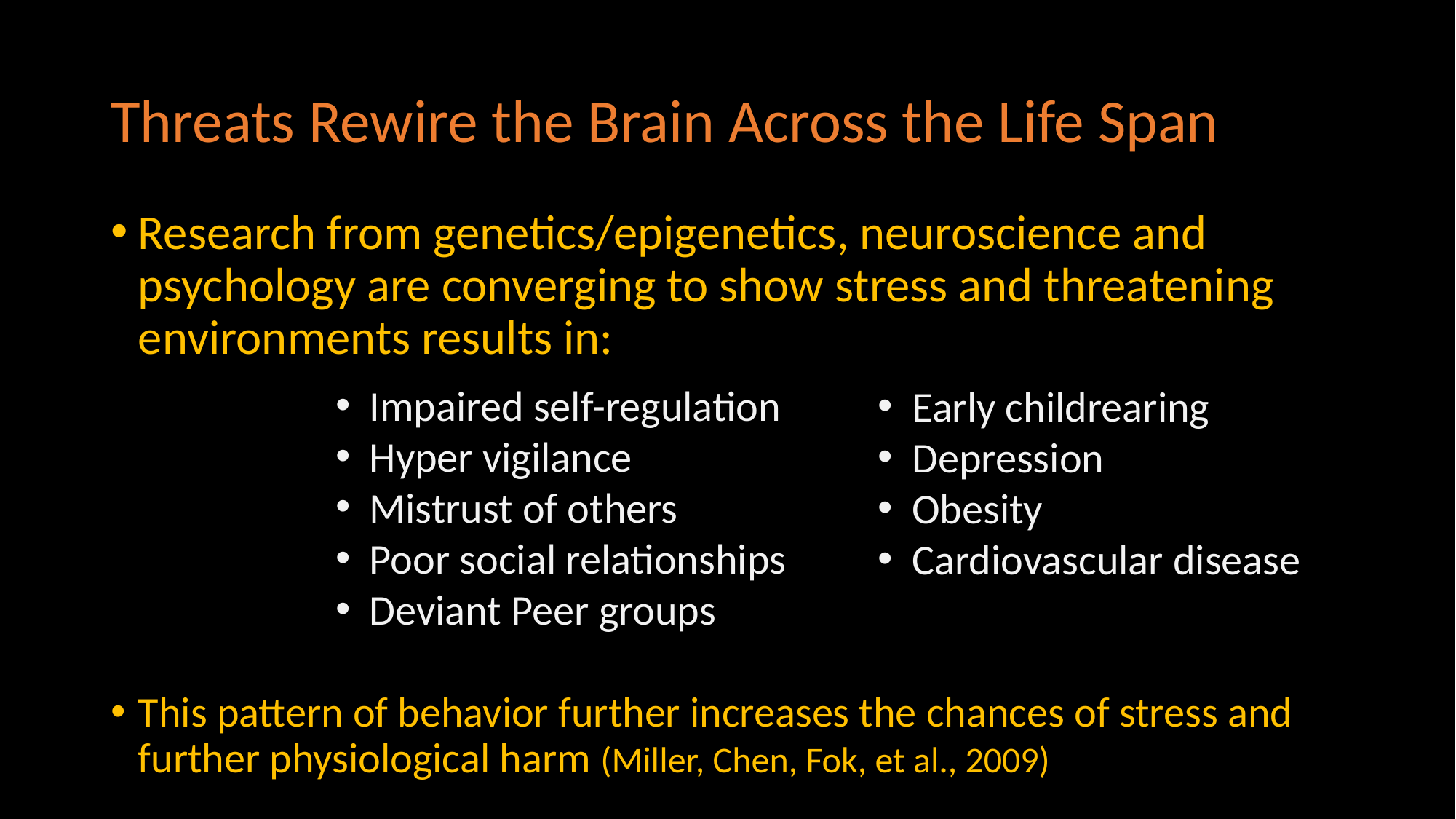

# Threats Rewire the Brain Across the Life Span
Research from genetics/epigenetics, neuroscience and psychology are converging to show stress and threatening environments results in:

Impaired self-regulation
Hyper vigilance
Mistrust of others
Poor social relationships
Deviant Peer groups
Early childrearing
Depression
Obesity
Cardiovascular disease
This pattern of behavior further increases the chances of stress and further physiological harm (Miller, Chen, Fok, et al., 2009)